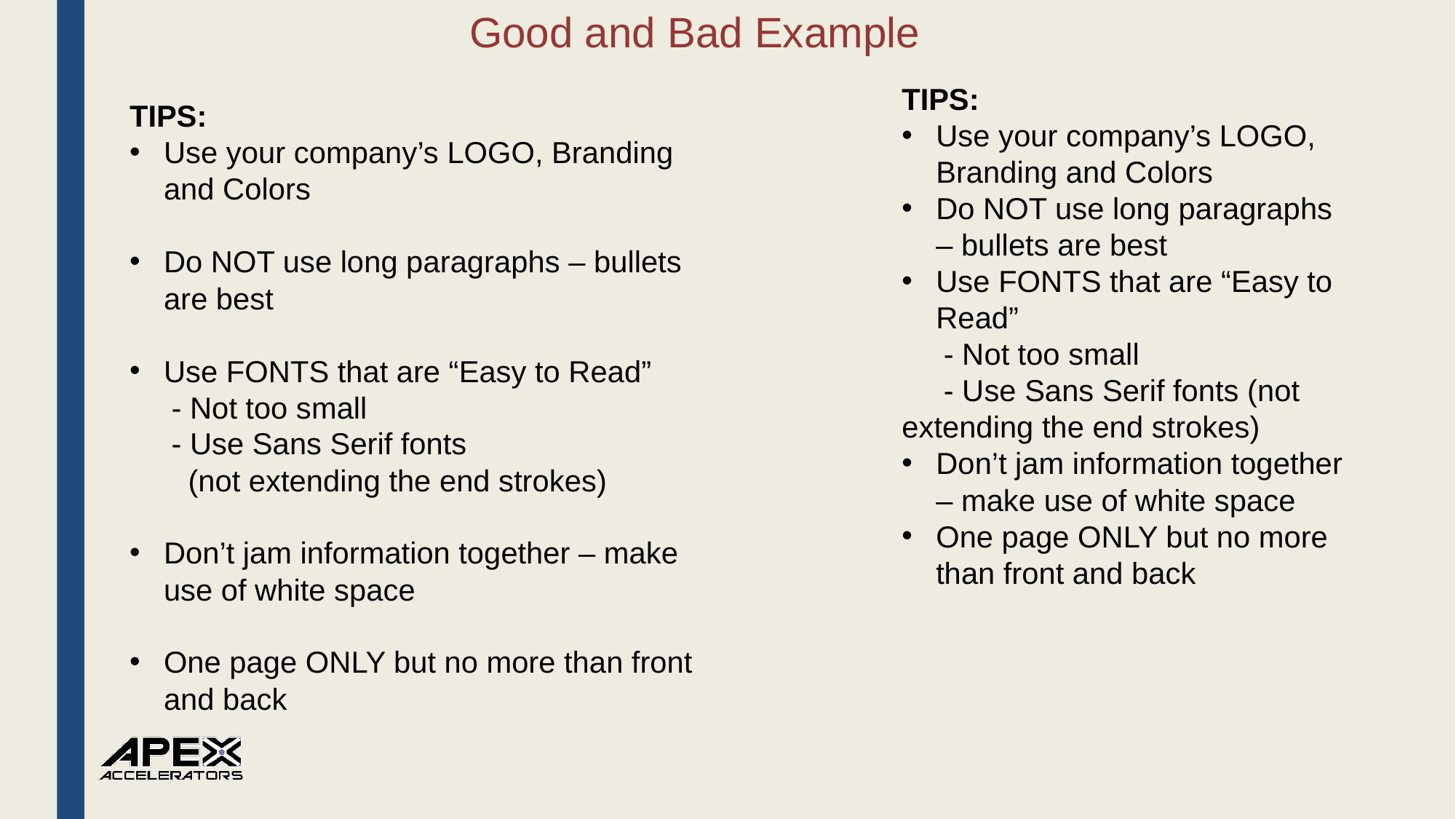

Good and Bad Example
TIPS:
Use your company’s LOGO, Branding and Colors
Do NOT use long paragraphs – bullets are best
Use FONTS that are “Easy to Read”
     - Not too small
     - Use Sans Serif fonts (not extending the end strokes)
Don’t jam information together – make use of white space
One page ONLY but no more than front and back
TIPS:
Use your company’s LOGO, Branding and Colors

Do NOT use long paragraphs – bullets are best

Use FONTS that are “Easy to Read”
     - Not too small
     - Use Sans Serif fonts
       (not extending the end strokes)

Don’t jam information together – make use of white space

One page ONLY but no more than front and back